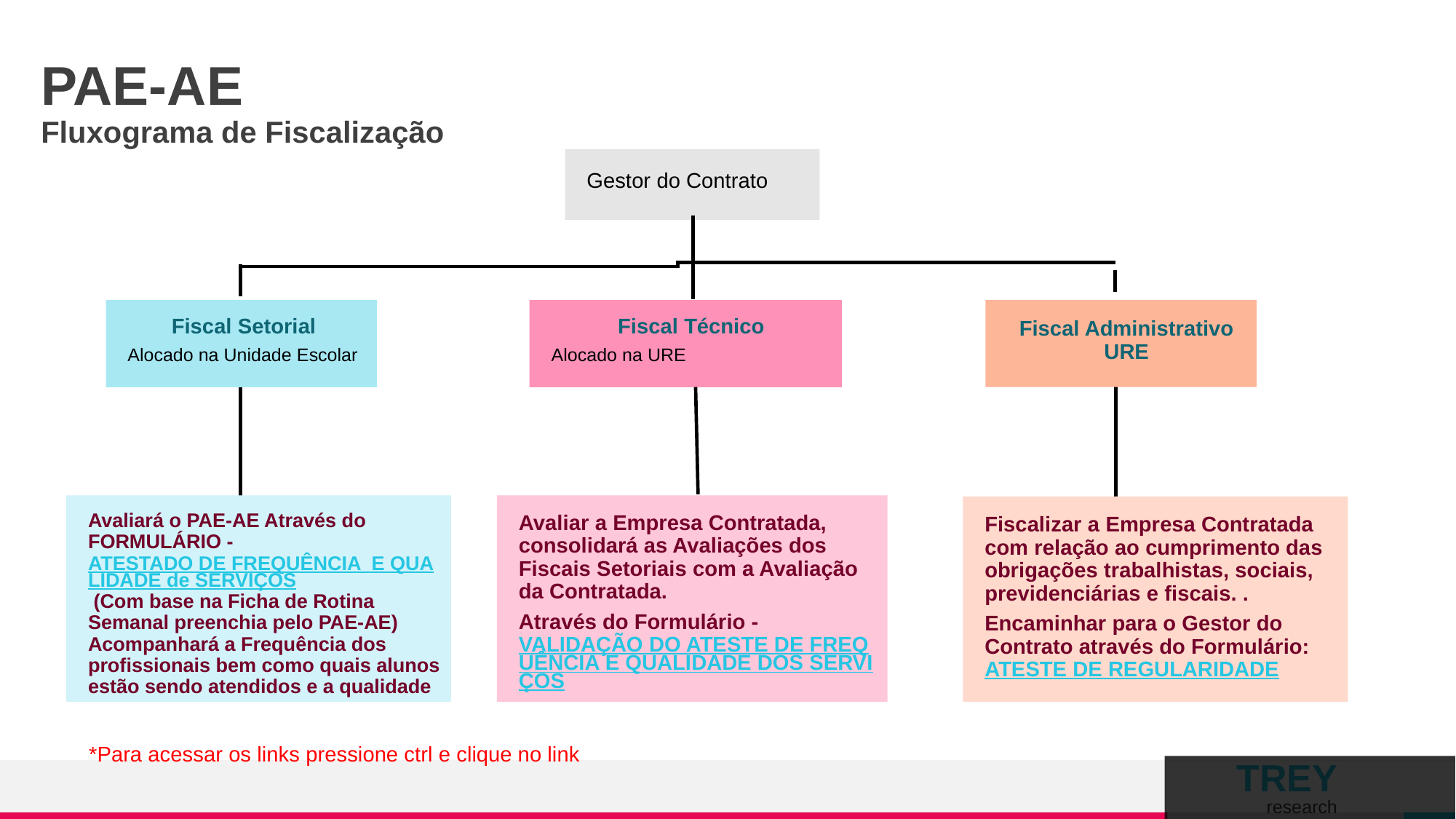

# PAE-AE
Fluxograma de Fiscalização
Gestor do Contrato

Fiscal Técnico
Alocado na URE
Fiscal Administrativo
URE
Fiscal Setorial
Alocado na Unidade Escolar
Avaliará o PAE-AE Através do FORMULÁRIO - ATESTADO DE FREQUÊNCIA  E QUALIDADE de SERVIÇOS (Com base na Ficha de Rotina Semanal preenchia pelo PAE-AE) Acompanhará a Frequência dos profissionais bem como quais alunos estão sendo atendidos e a qualidade
Avaliar a Empresa Contratada, consolidará as Avaliações dos Fiscais Setoriais com a Avaliação da Contratada.
Através do Formulário - VALIDAÇÃO DO ATESTE DE FREQUÊNCIA E QUALIDADE DOS SERVIÇOS

Fiscalizar a Empresa Contratada com relação ao cumprimento das obrigações trabalhistas, sociais, previdenciárias e fiscais. .
Encaminhar para o Gestor do Contrato através do Formulário: ATESTE DE REGULARIDADE

*Para acessar os links pressione ctrl e clique no link